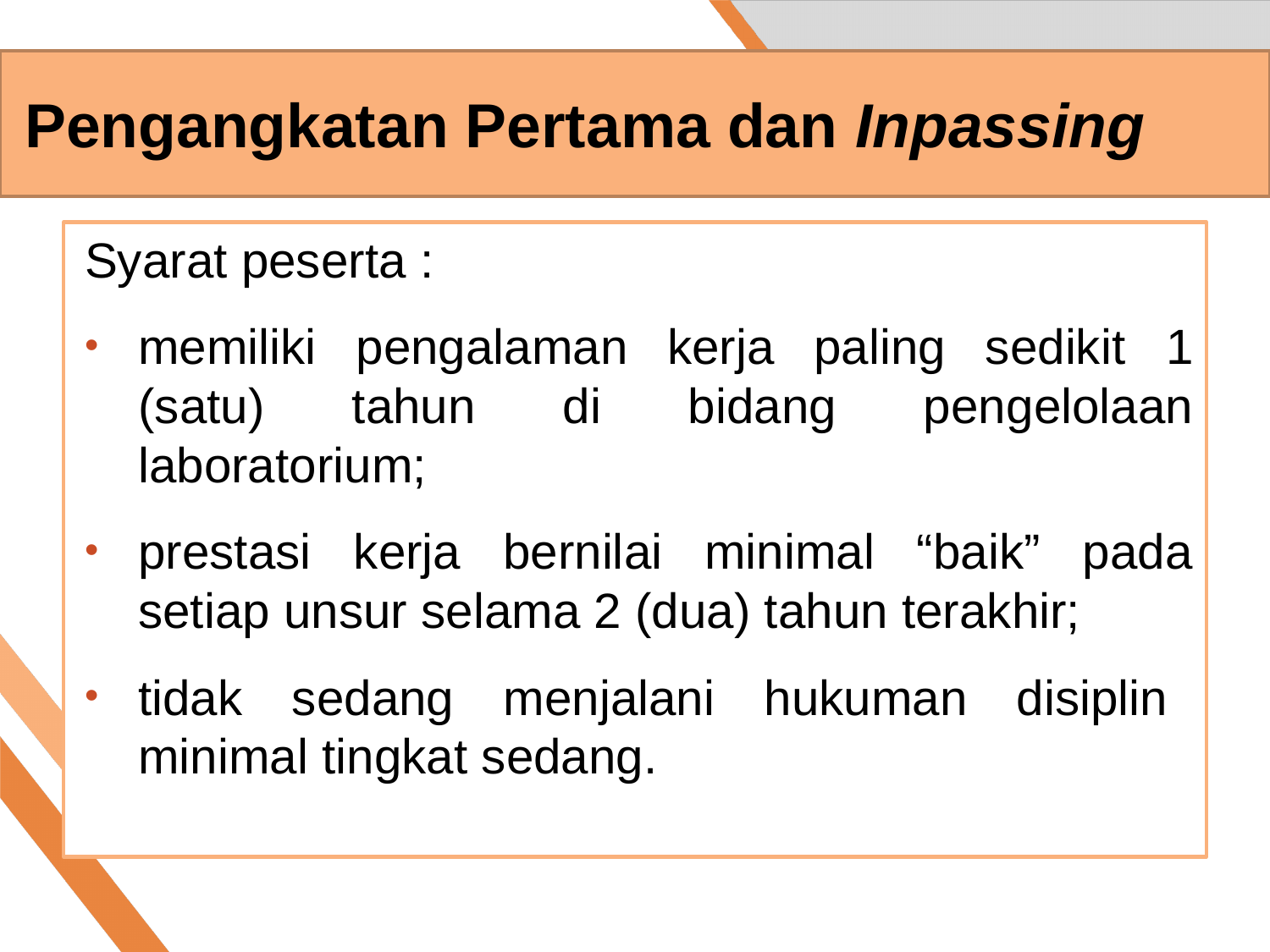

# Pengangkatan Pertama dan Inpassing
Syarat peserta :
memiliki  pengalaman  kerja  paling  sedikit  1 (satu) tahun di bidang pengelolaan laboratorium;
prestasi kerja bernilai minimal “baik” pada setiap unsur selama 2 (dua) tahun terakhir;
tidak  sedang  menjalani  hukuman  disiplin  minimal tingkat sedang.